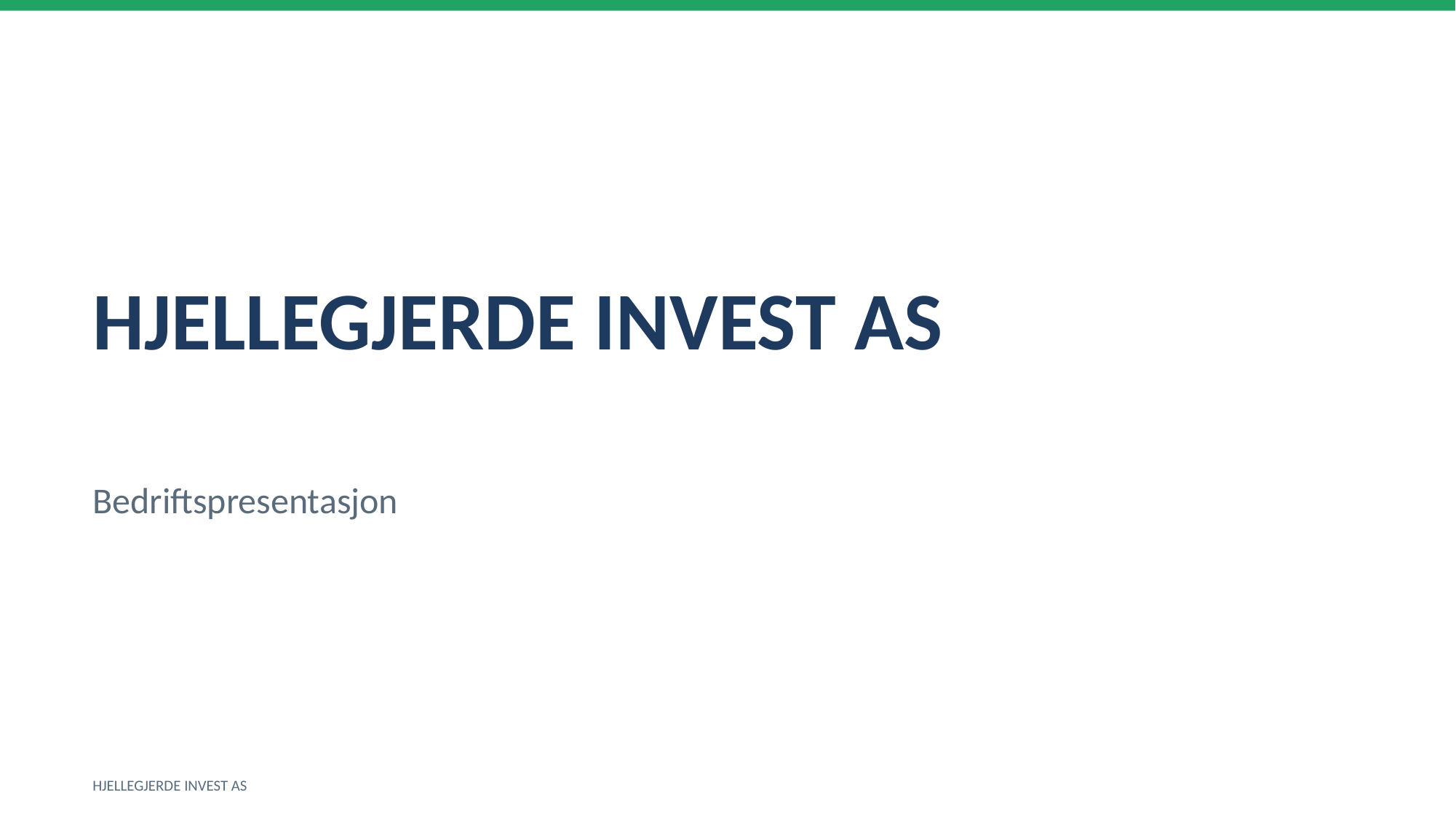

HJELLEGJERDE INVEST AS
Bedriftspresentasjon
HJELLEGJERDE INVEST AS